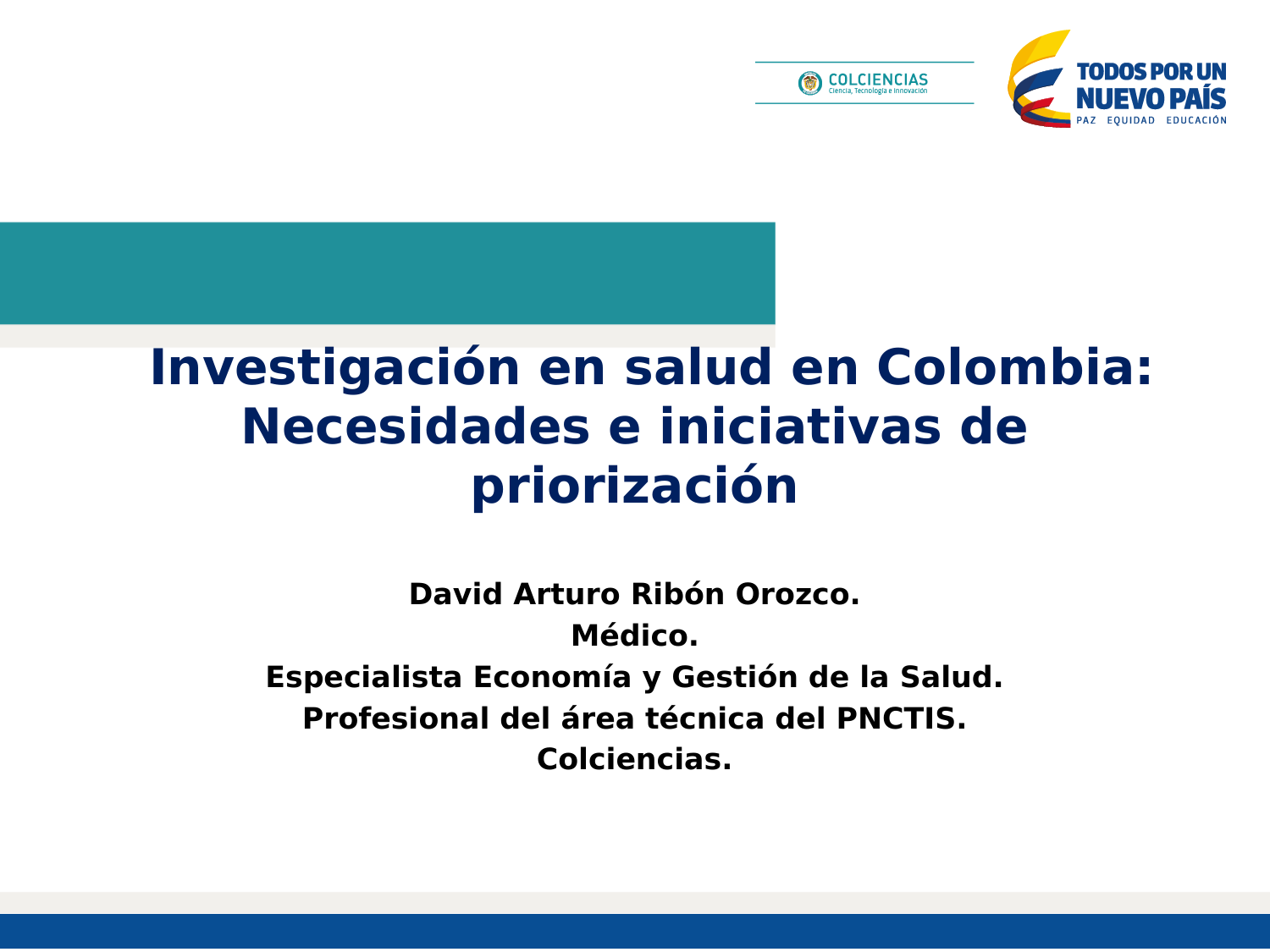

# Investigación en salud en Colombia: Necesidades e iniciativas de priorización

David Arturo Ribón Orozco.
Médico.
Especialista Economía y Gestión de la Salud.
Profesional del área técnica del PNCTIS.
Colciencias.